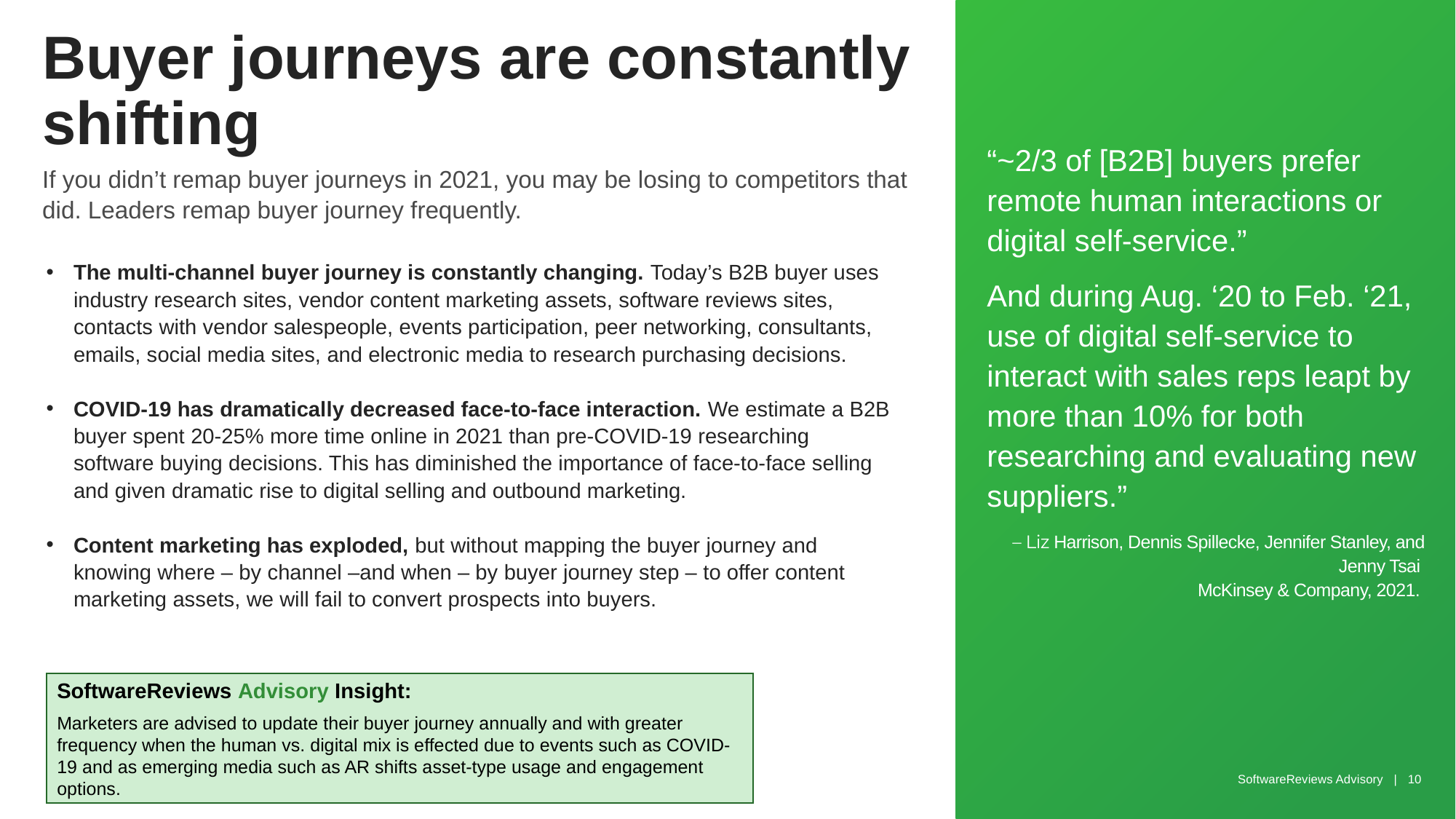

Buyer journeys are constantly shifting
“~2/3 of [B2B] buyers prefer remote human interactions or digital self-service.”
And during Aug. ‘20 to Feb. ‘21, use of digital self-service to interact with sales reps leapt by more than 10% for both researching and evaluating new suppliers.”
– Liz Harrison, Dennis Spillecke, Jennifer Stanley, and Jenny Tsai
McKinsey & Company, 2021.

If you didn’t remap buyer journeys in 2021, you may be losing to competitors that did. Leaders remap buyer journey frequently.
The multi-channel buyer journey is constantly changing. Today’s B2B buyer uses industry research sites, vendor content marketing assets, software reviews sites, contacts with vendor salespeople, events participation, peer networking, consultants, emails, social media sites, and electronic media to research purchasing decisions.
COVID-19 has dramatically decreased face-to-face interaction. We estimate a B2B buyer spent 20-25% more time online in 2021 than pre-COVID-19 researching software buying decisions. This has diminished the importance of face-to-face selling and given dramatic rise to digital selling and outbound marketing.
Content marketing has exploded, but without mapping the buyer journey and knowing where – by channel –and when – by buyer journey step – to offer content marketing assets, we will fail to convert prospects into buyers.
SoftwareReviews Advisory Insight:
Marketers are advised to update their buyer journey annually and with greater frequency when the human vs. digital mix is effected due to events such as COVID-19 and as emerging media such as AR shifts asset-type usage and engagement options.